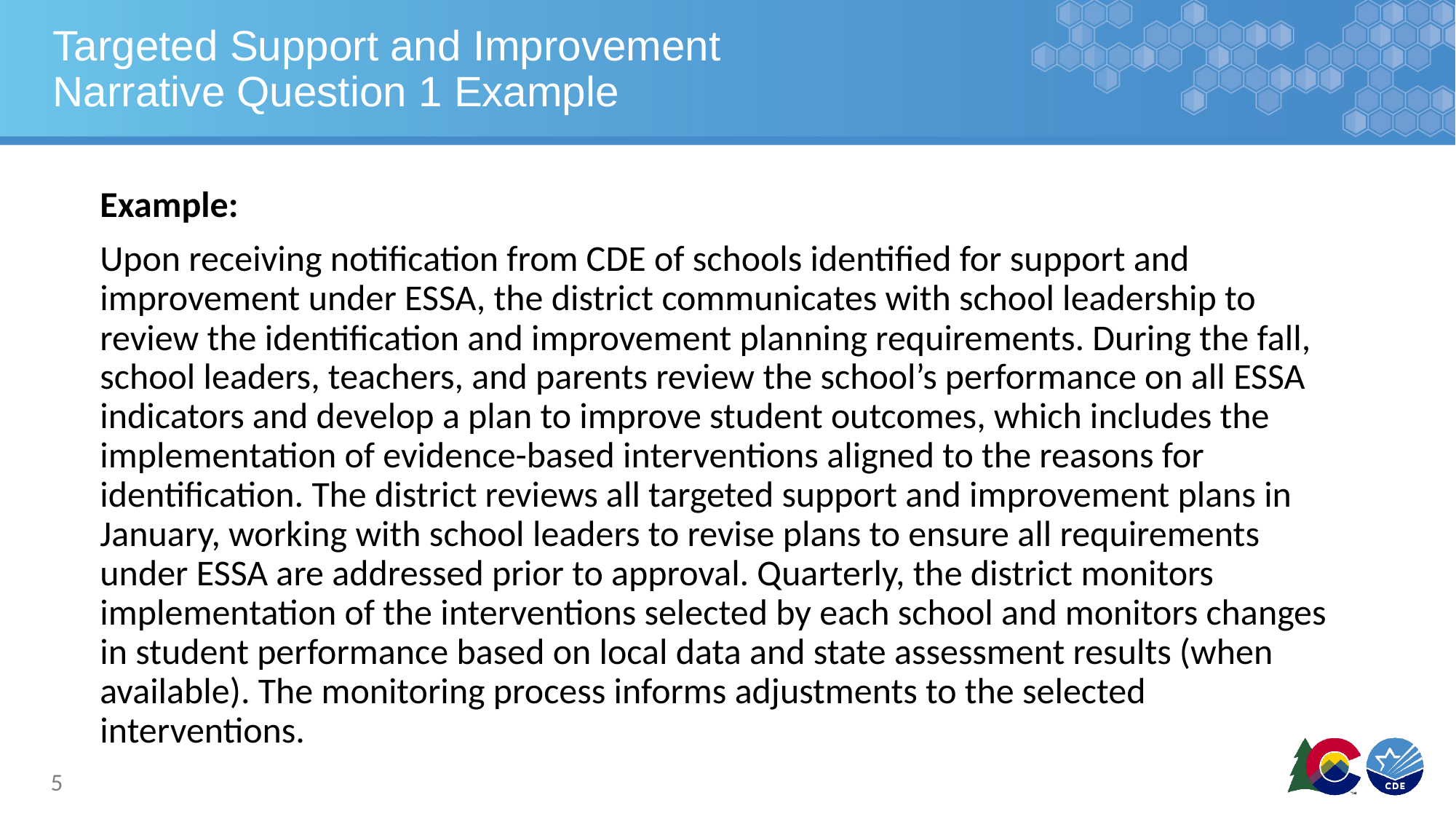

# Targeted Support and Improvement Narrative Question 1 Example
Example:
Upon receiving notification from CDE of schools identified for support and improvement under ESSA, the district communicates with school leadership to review the identification and improvement planning requirements. During the fall, school leaders, teachers, and parents review the school’s performance on all ESSA indicators and develop a plan to improve student outcomes, which includes the implementation of evidence-based interventions aligned to the reasons for identification. The district reviews all targeted support and improvement plans in January, working with school leaders to revise plans to ensure all requirements under ESSA are addressed prior to approval. Quarterly, the district monitors implementation of the interventions selected by each school and monitors changes in student performance based on local data and state assessment results (when available). The monitoring process informs adjustments to the selected interventions.
5